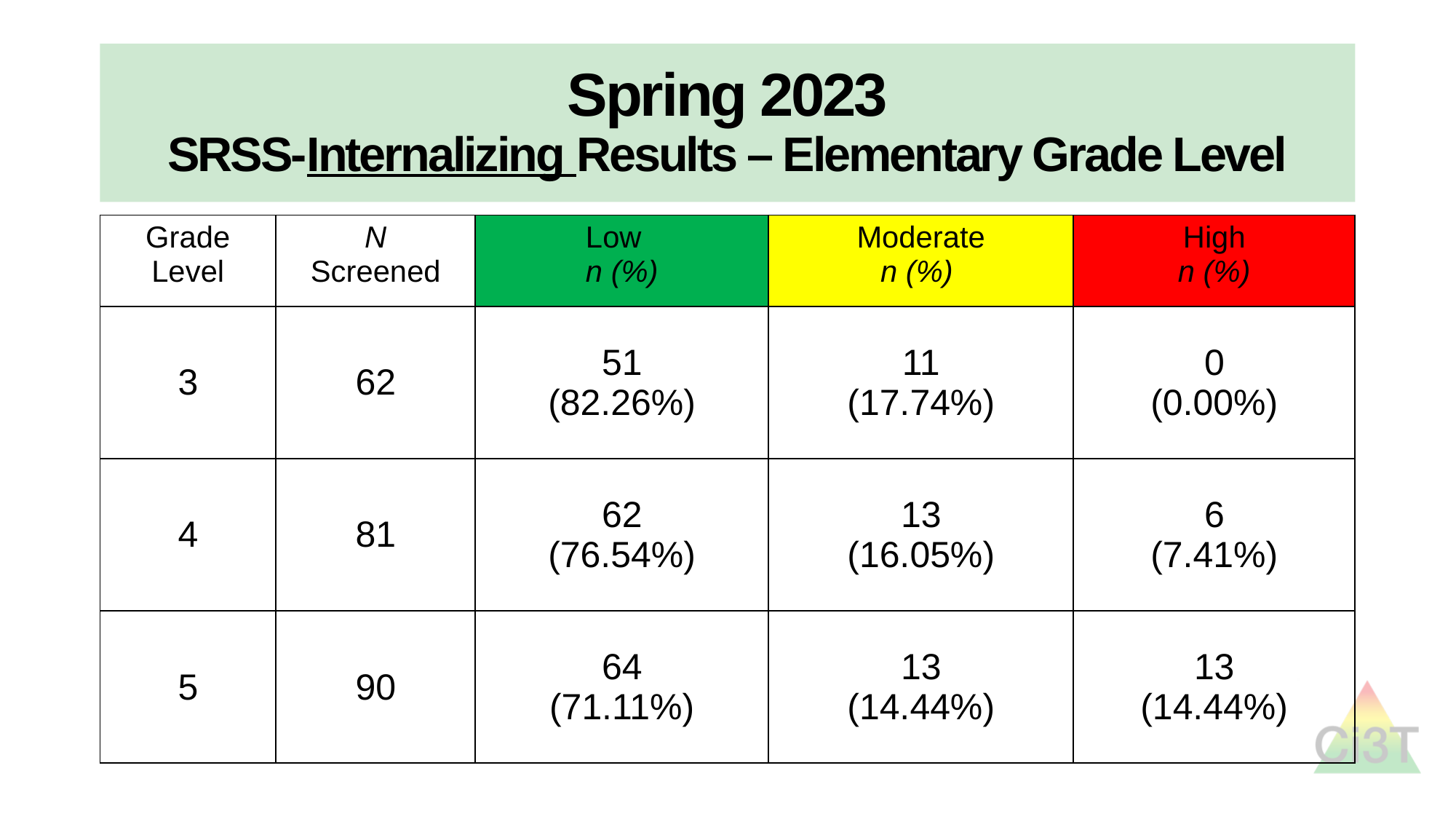

# Spring 2023 SRSS-Internalizing Results – Elementary Grade Level
| Grade Level | N Screened | Low n (%) | Moderate n (%) | High n (%) |
| --- | --- | --- | --- | --- |
| 3 | 62 | 51 (82.26%) | 11 (17.74%) | 0 (0.00%) |
| 4 | 81 | 62 (76.54%) | 13 (16.05%) | 6 (7.41%) |
| 5 | 90 | 64 (71.11%) | 13 (14.44%) | 13 (14.44%) |